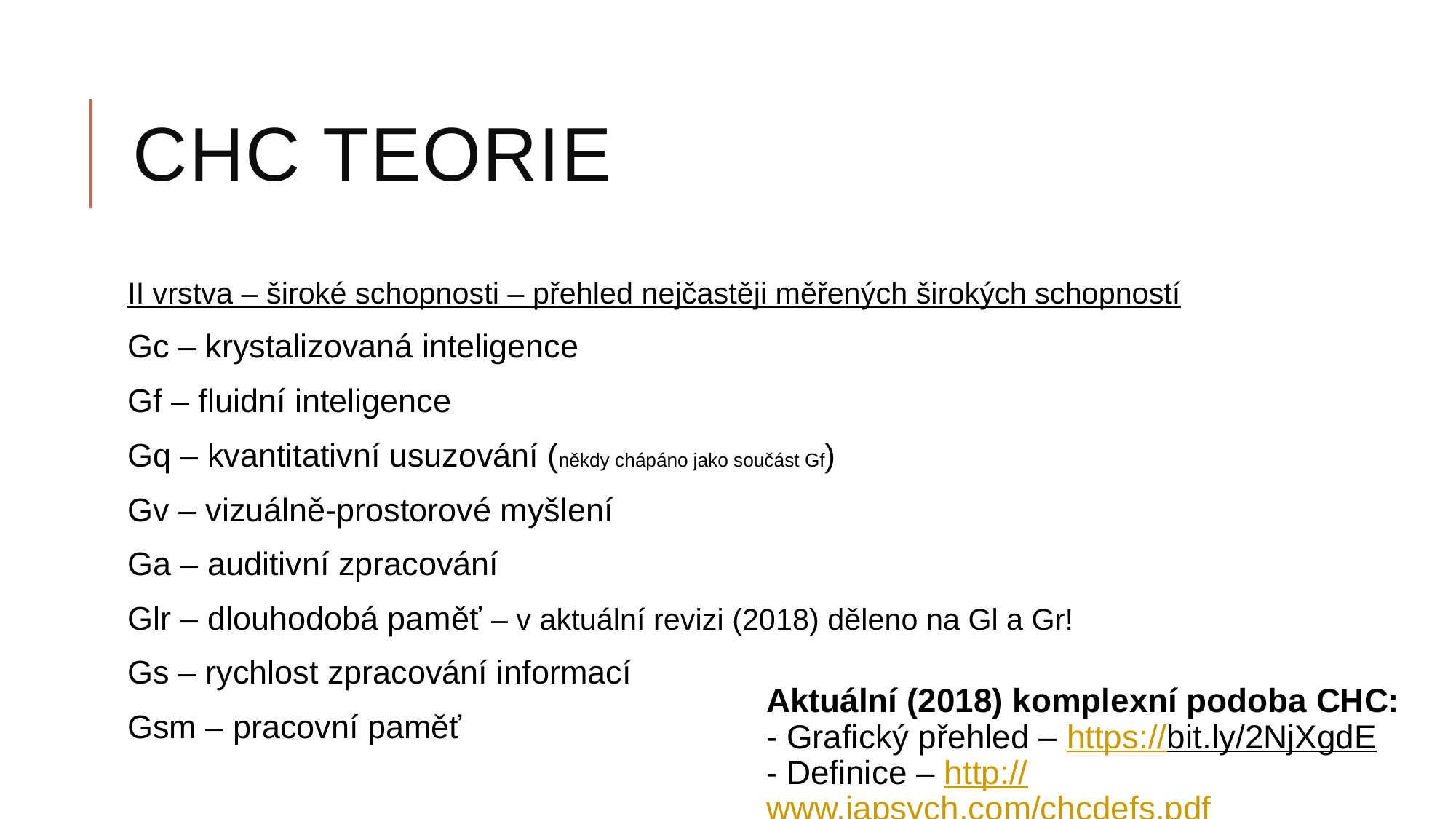

# Chc teorie
II vrstva – široké schopnosti – přehled nejčastěji měřených širokých schopností
Gc – krystalizovaná inteligence
Gf – fluidní inteligence
Gq – kvantitativní usuzování (někdy chápáno jako součást Gf)
Gv – vizuálně-prostorové myšlení
Ga – auditivní zpracování
Glr – dlouhodobá paměť – v aktuální revizi (2018) děleno na Gl a Gr!
Gs – rychlost zpracování informací
Gsm – pracovní paměť

Aktuální (2018) komplexní podoba CHC:
- Grafický přehled – https://bit.ly/2NjXgdE
- Definice – http://www.iapsych.com/chcdefs.pdf